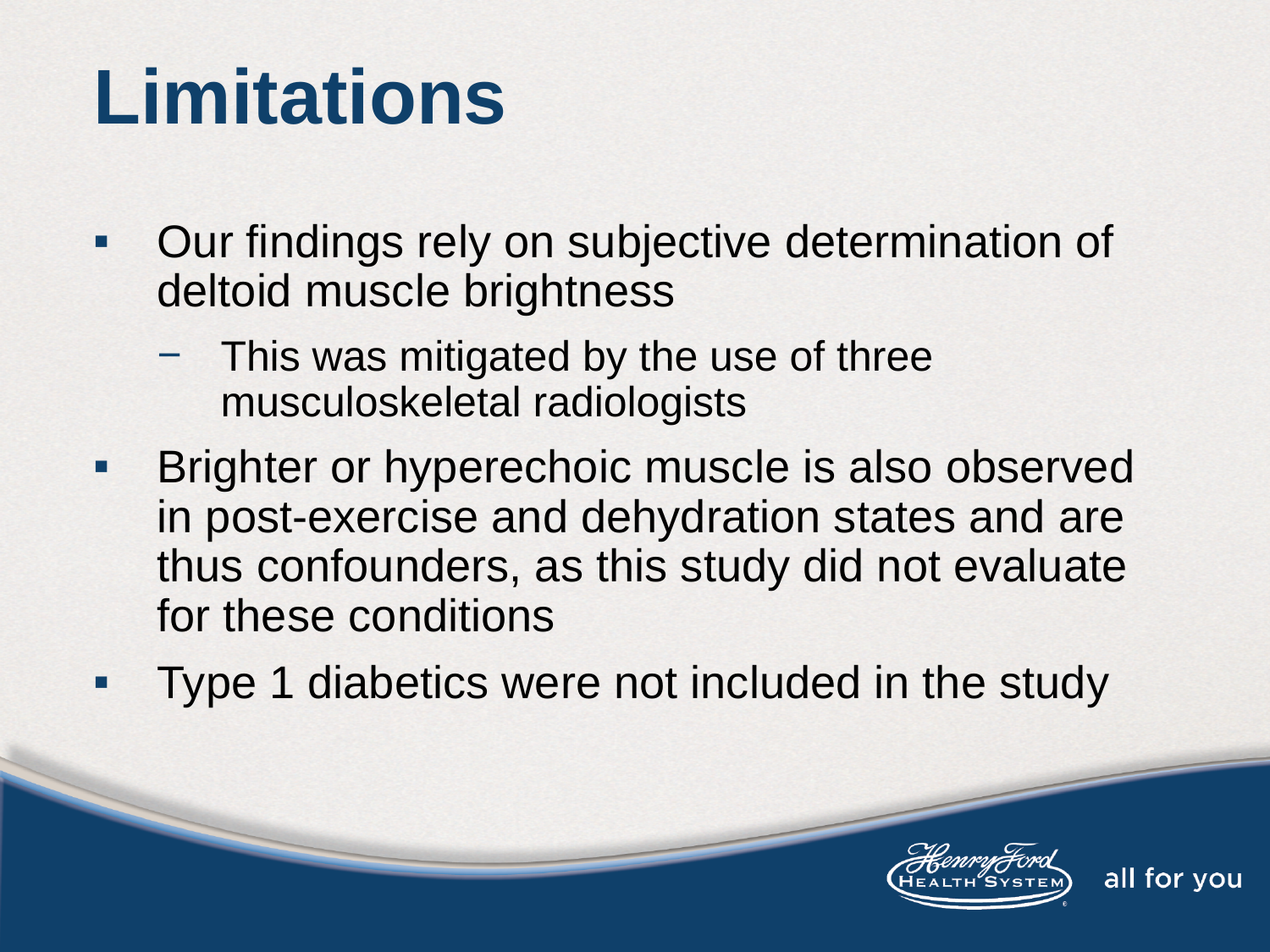

# Limitations
Our findings rely on subjective determination of deltoid muscle brightness
This was mitigated by the use of three musculoskeletal radiologists
Brighter or hyperechoic muscle is also observed in post-exercise and dehydration states and are thus confounders, as this study did not evaluate for these conditions
Type 1 diabetics were not included in the study